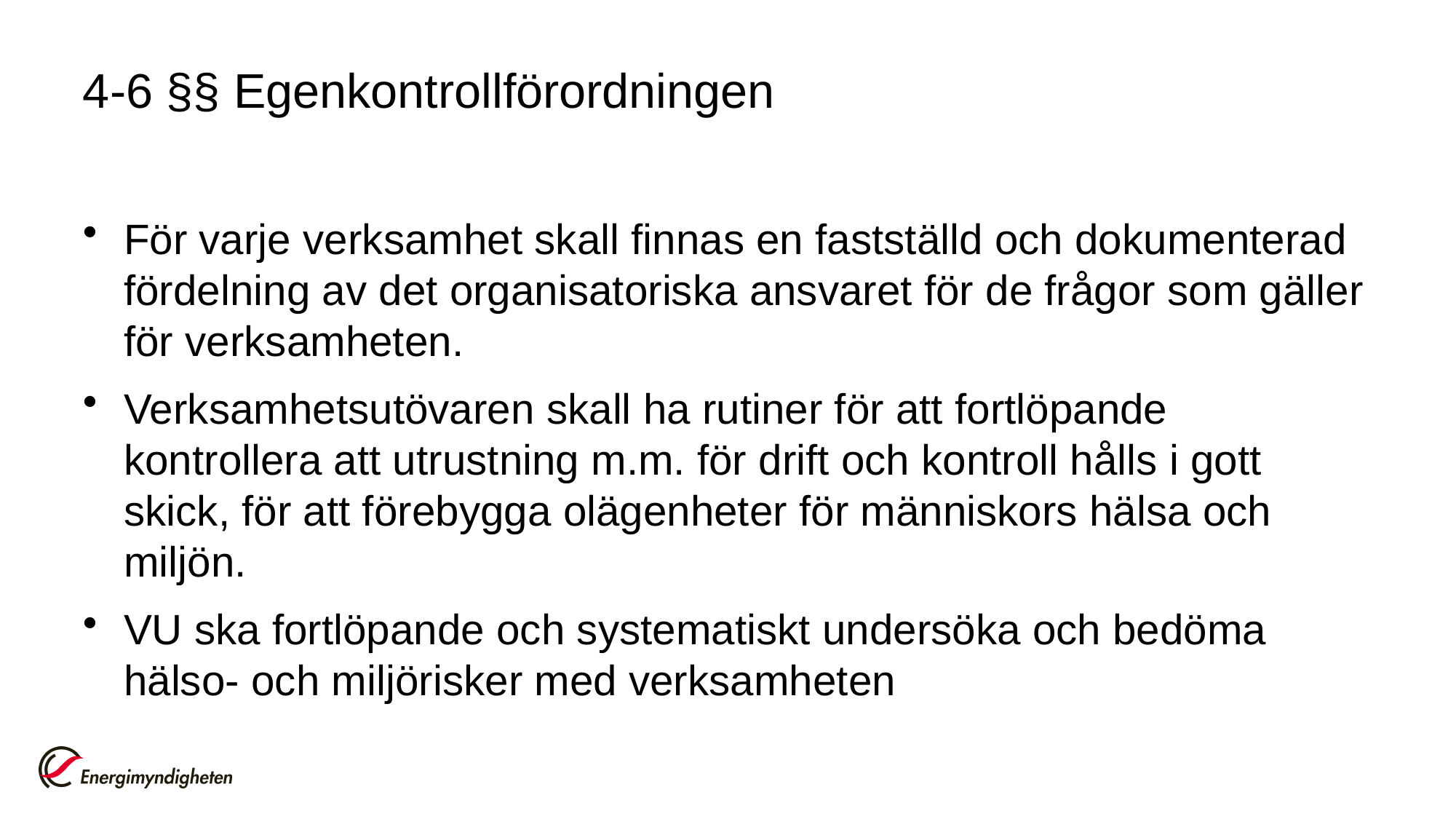

# 4-6 §§ Egenkontrollförordningen
För varje verksamhet skall finnas en fastställd och dokumenterad fördelning av det organisatoriska ansvaret för de frågor som gäller för verksamheten.
Verksamhetsutövaren skall ha rutiner för att fortlöpande kontrollera att utrustning m.m. för drift och kontroll hålls i gott skick, för att förebygga olägenheter för människors hälsa och miljön.
VU ska fortlöpande och systematiskt undersöka och bedöma hälso- och miljörisker med verksamheten